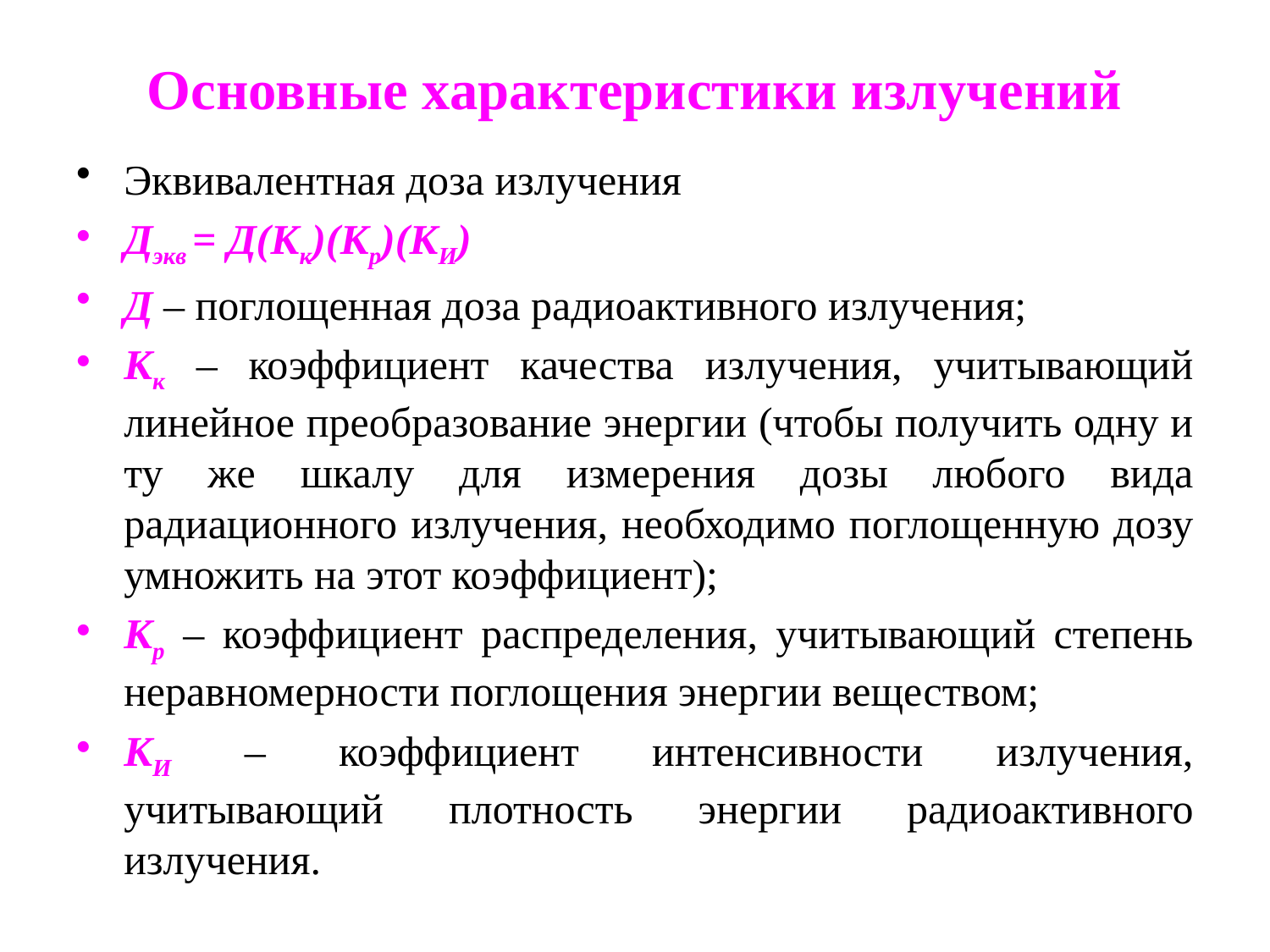

# Основные характеристики излучений
Эквивалентная доза излучения
Дэкв = Д(Кк)(Кр)(КИ)
Д – поглощенная доза радиоактивного излучения;
Кк – коэффициент качества излучения, учитывающий линейное преобразование энергии (чтобы получить одну и ту же шкалу для измерения дозы любого вида радиационного излучения, необходимо поглощенную дозу умножить на этот коэффициент);
Кр – коэффициент распределения, учитывающий степень неравномерности поглощения энергии веществом;
КИ – коэффициент интенсивности излучения, учитывающий плотность энергии радиоактивного излучения.